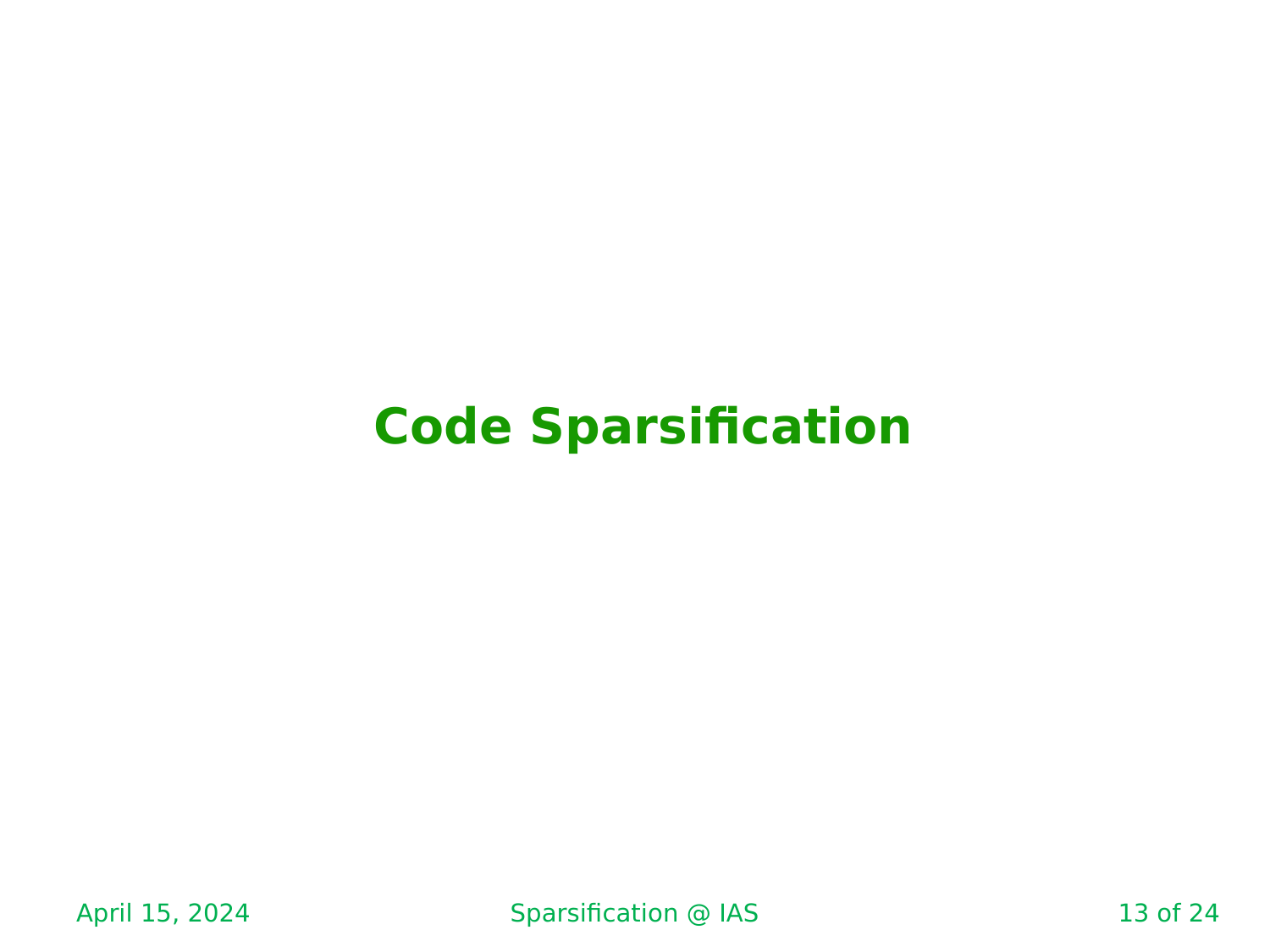

Sparsification @ IAS
# Code Sparsification
April 15, 2024
13